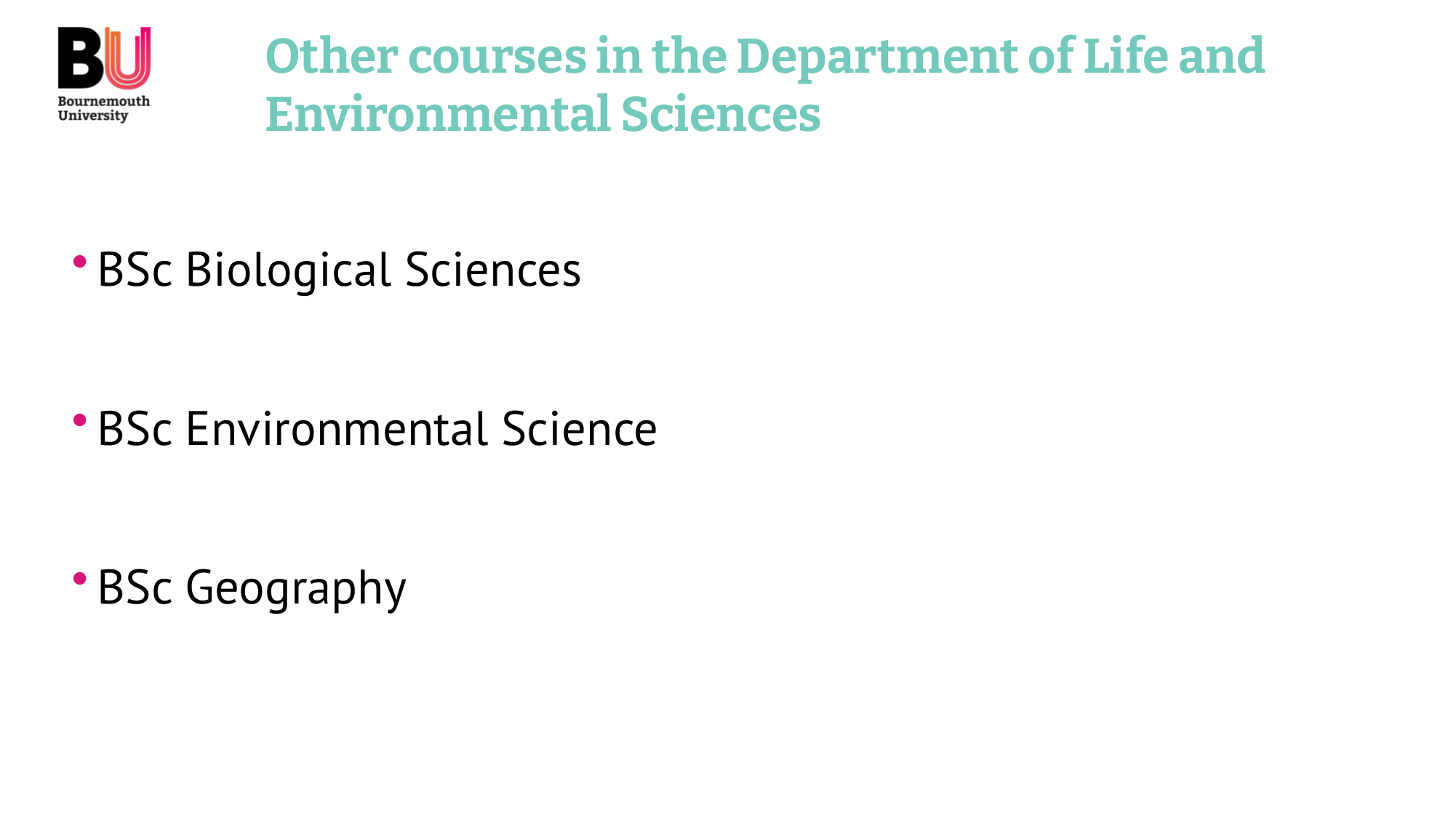

# Other courses in the Department of Life and Environmental Sciences
BSc Biological Sciences

BSc Environmental Science

BSc Geography